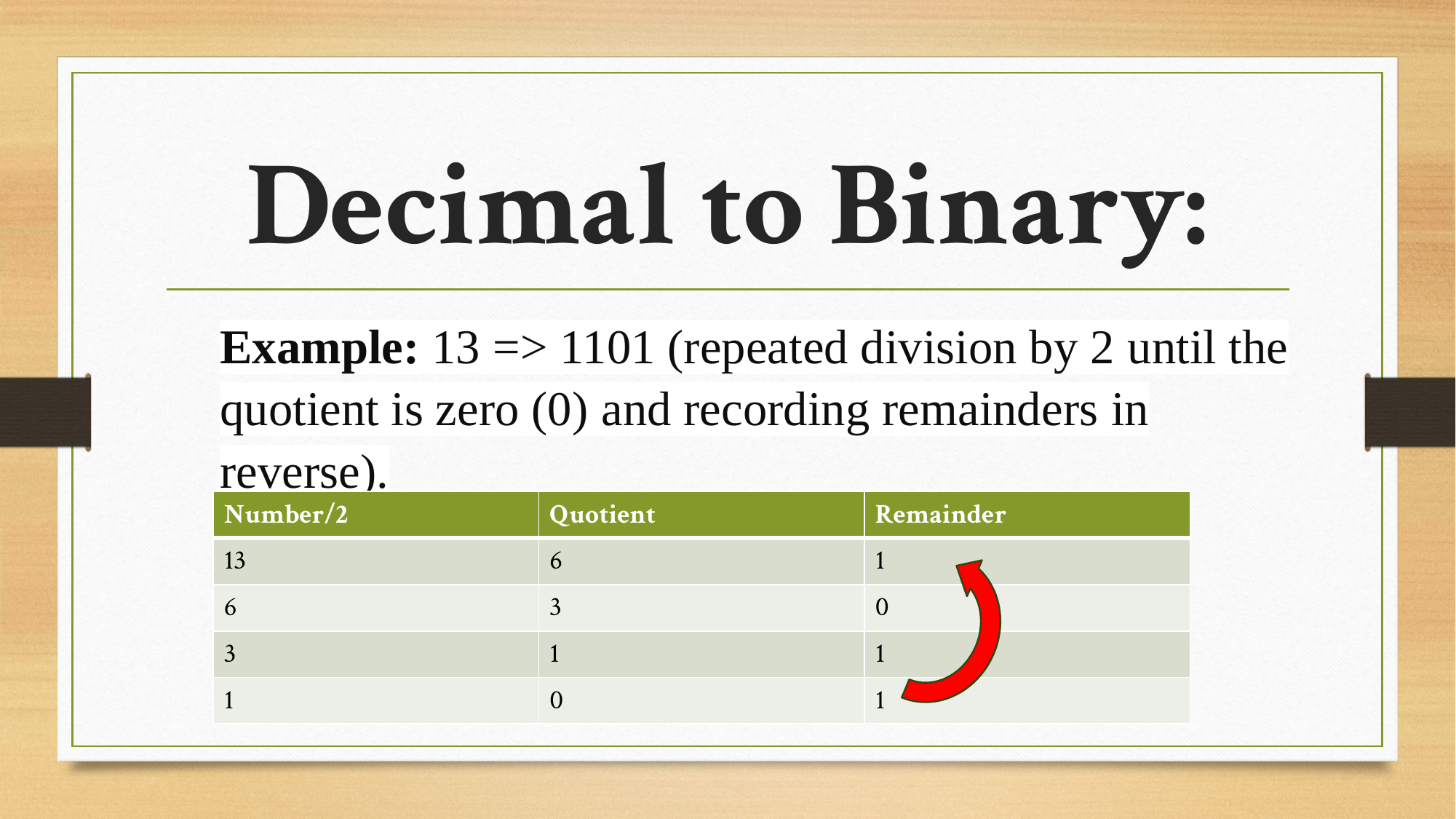

# Decimal to Binary:
Example: 13 => 1101 (repeated division by 2 until the quotient is zero (0) and recording remainders in reverse).

| Number/2 | Quotient | Remainder |
| --- | --- | --- |
| 13 | 6 | 1 |
| 6 | 3 | 0 |
| 3 | 1 | 1 |
| 1 | 0 | 1 |